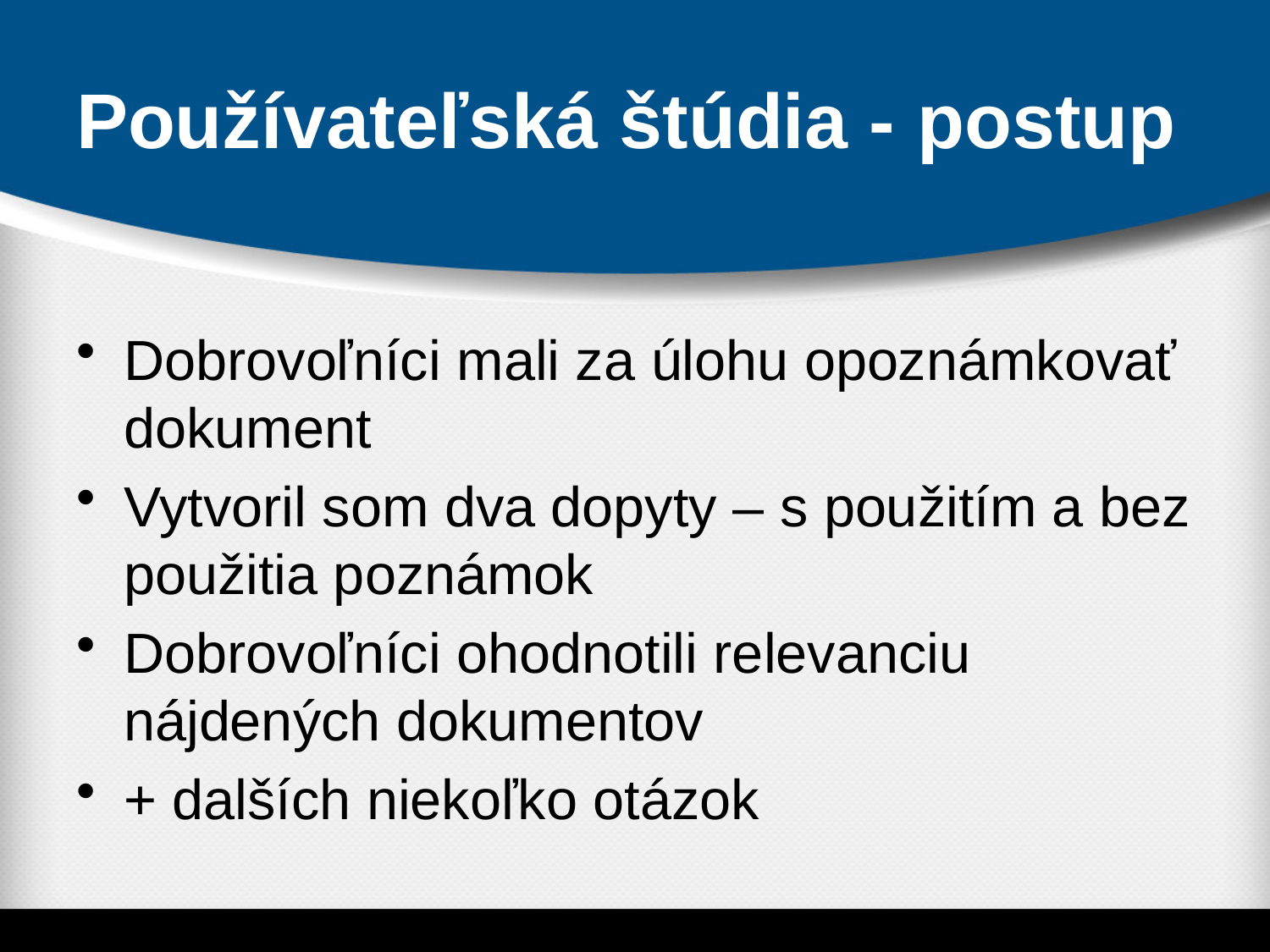

# Používateľská štúdia - postup
Dobrovoľníci mali za úlohu opoznámkovať dokument
Vytvoril som dva dopyty – s použitím a bez použitia poznámok
Dobrovoľníci ohodnotili relevanciu nájdených dokumentov
+ dalších niekoľko otázok